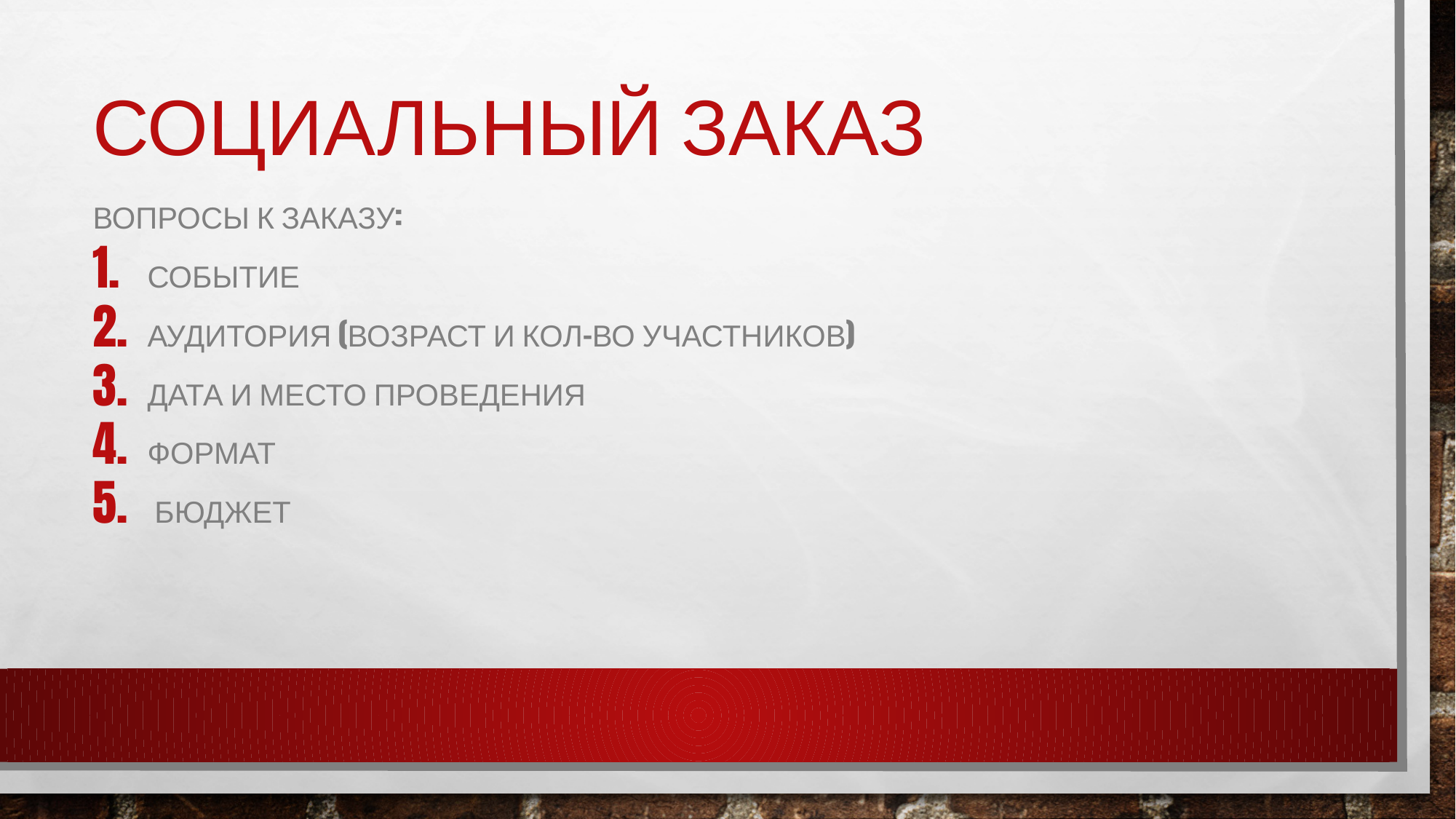

# Социальный заказ
Вопросы к заказу:
Событие
Аудитория (возраст и кол-во участников)
дата и место проведения
Формат
 бюджет